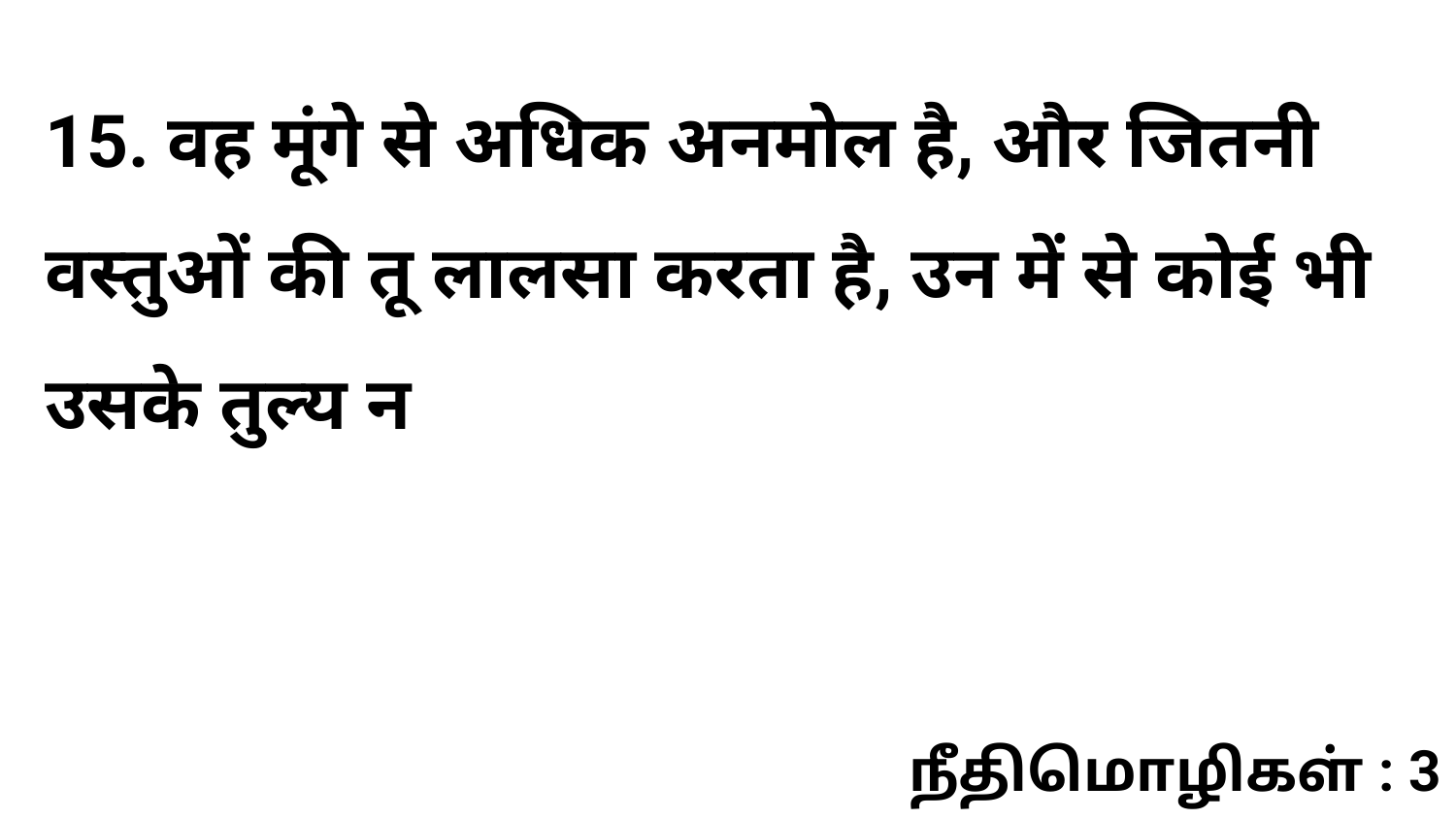

15. वह मूंगे से अधिक अनमोल है, और जितनी वस्तुओं की तू लालसा करता है, उन में से कोई भी उसके तुल्य न
நீதிமொழிகள் : 3